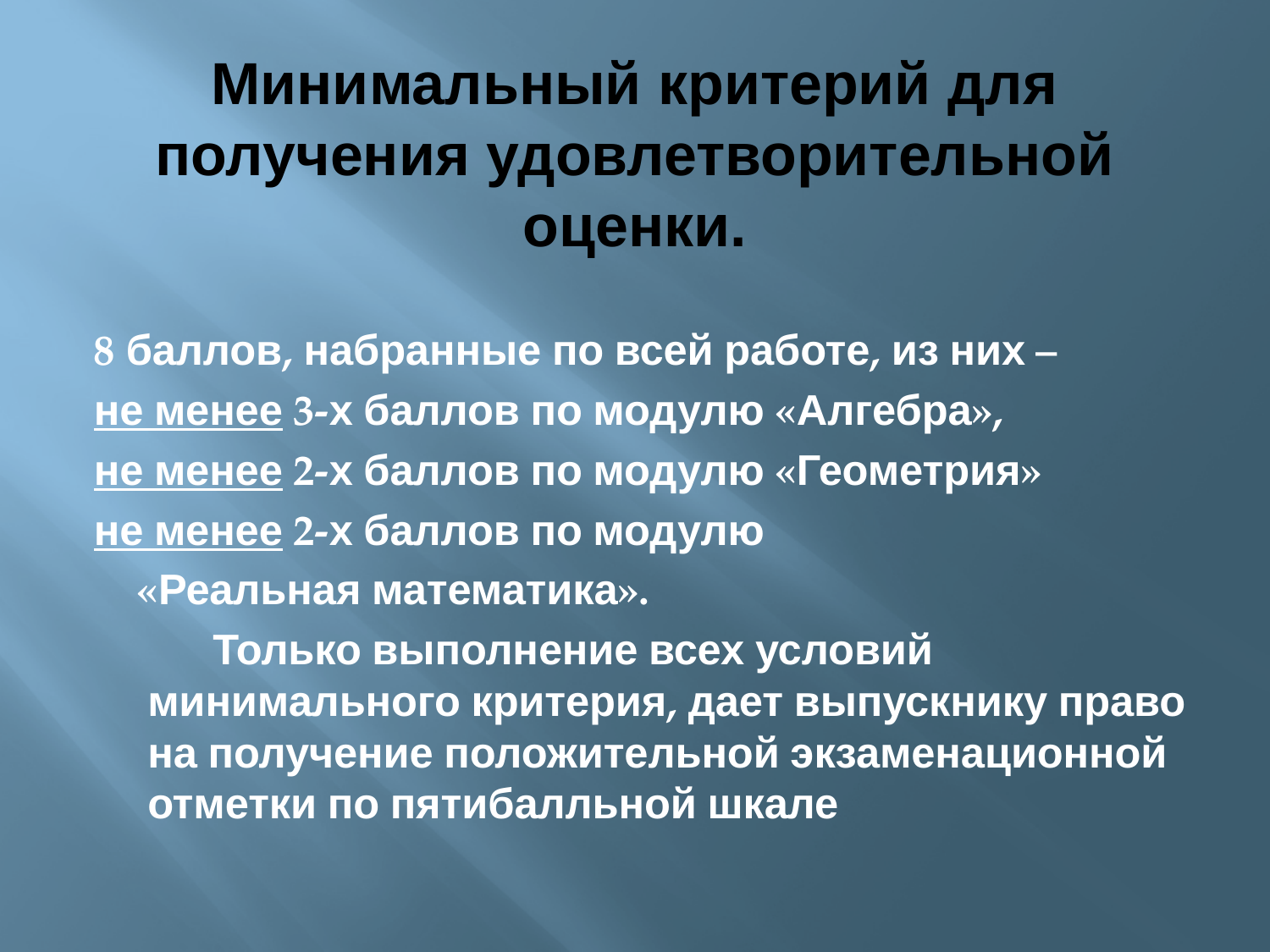

# Минимальный критерий для получения удовлетворительной оценки.
8 баллов, набранные по всей работе, из них –
не менее 3-х баллов по модулю «Алгебра»,
не менее 2-х баллов по модулю «Геометрия»
не менее 2-х баллов по модулю
    «Реальная математика».
           Только выполнение всех условий минимального критерия, дает выпускнику право на получение положительной экзаменационной отметки по пятибалльной шкале